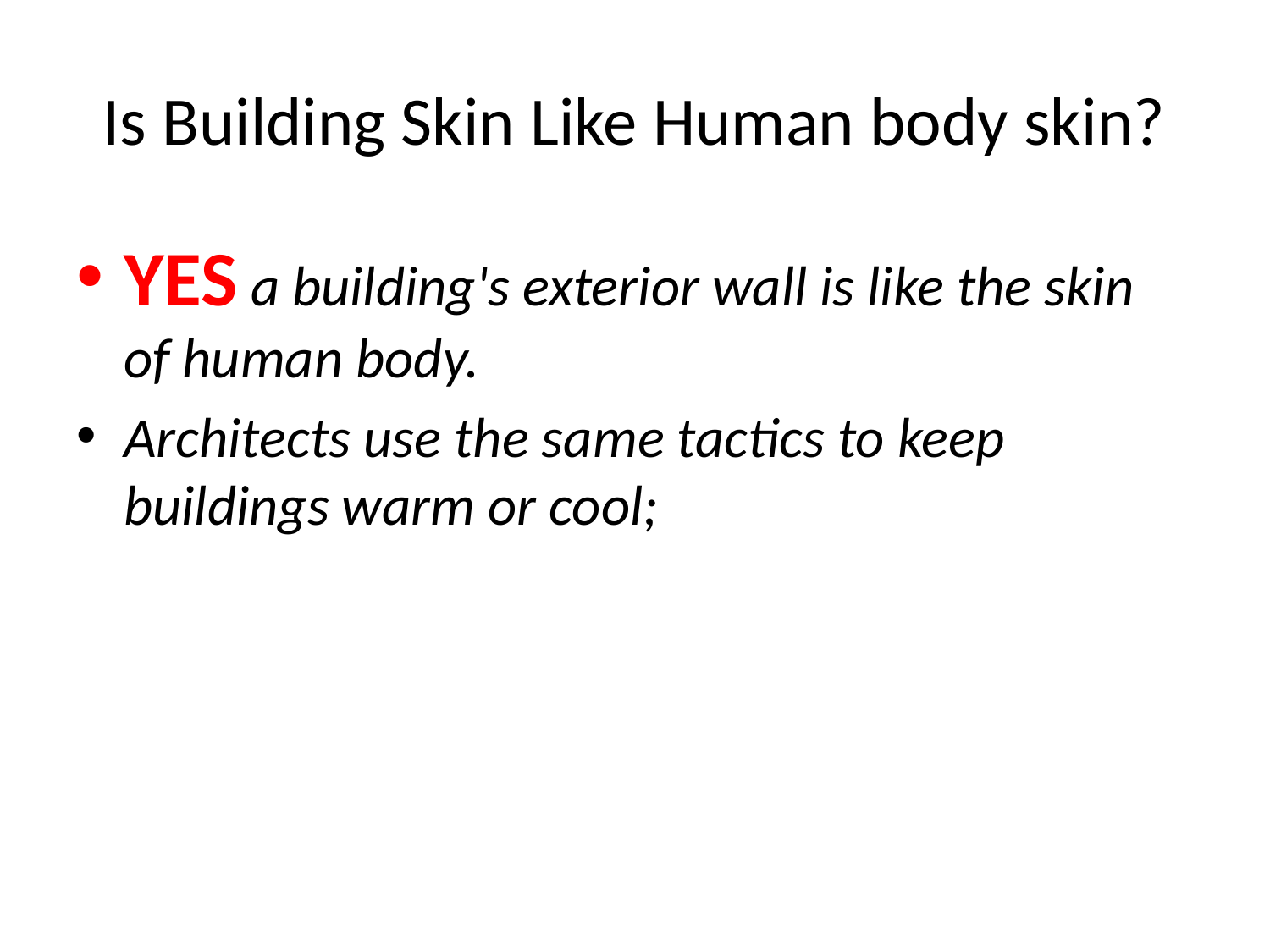

# Is Building Skin Like Human body skin?
YES a building's exterior wall is like the skin of human body.
Architects use the same tactics to keep buildings warm or cool;